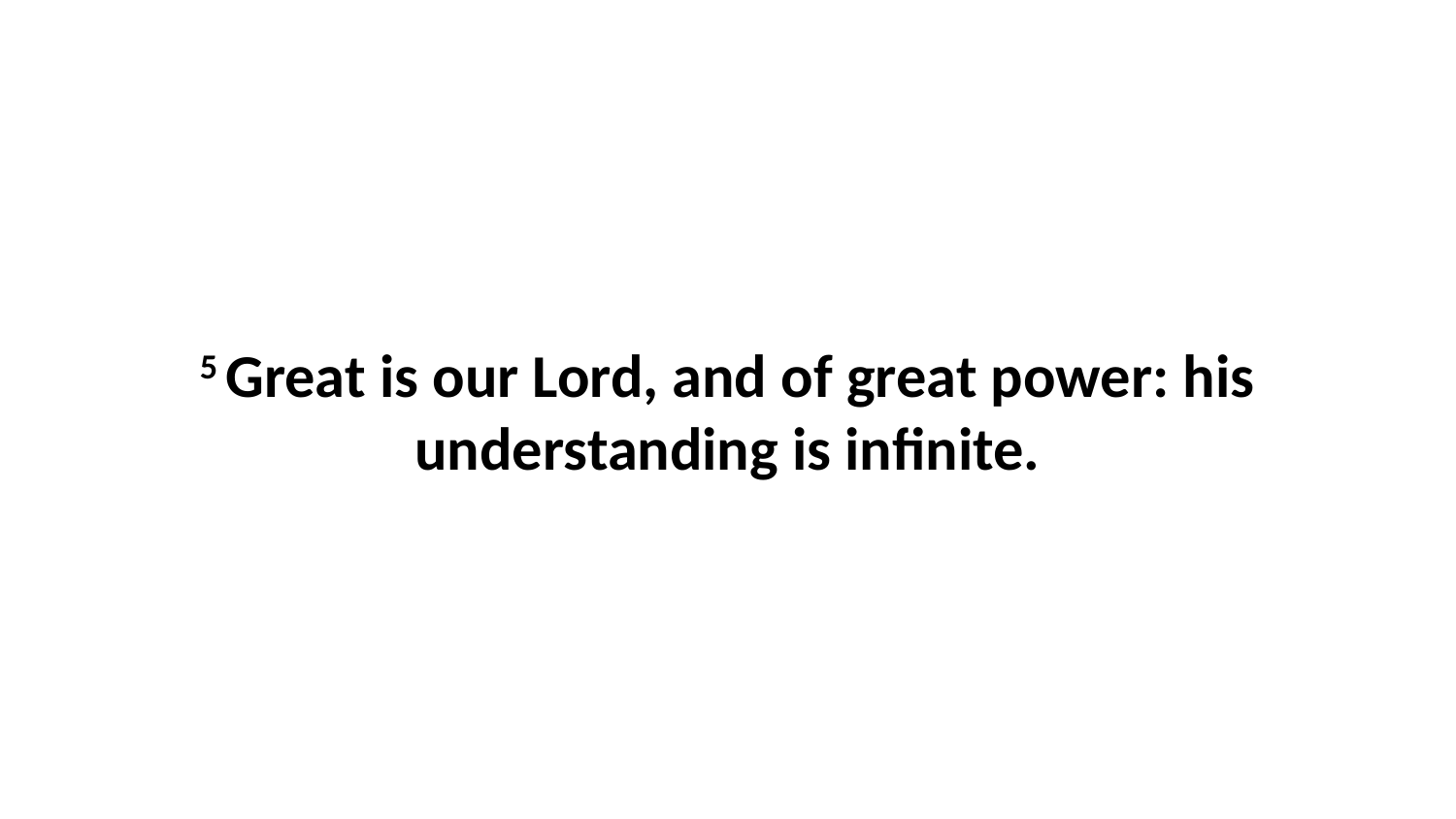

5 Great is our Lord, and of great power: his understanding is infinite.